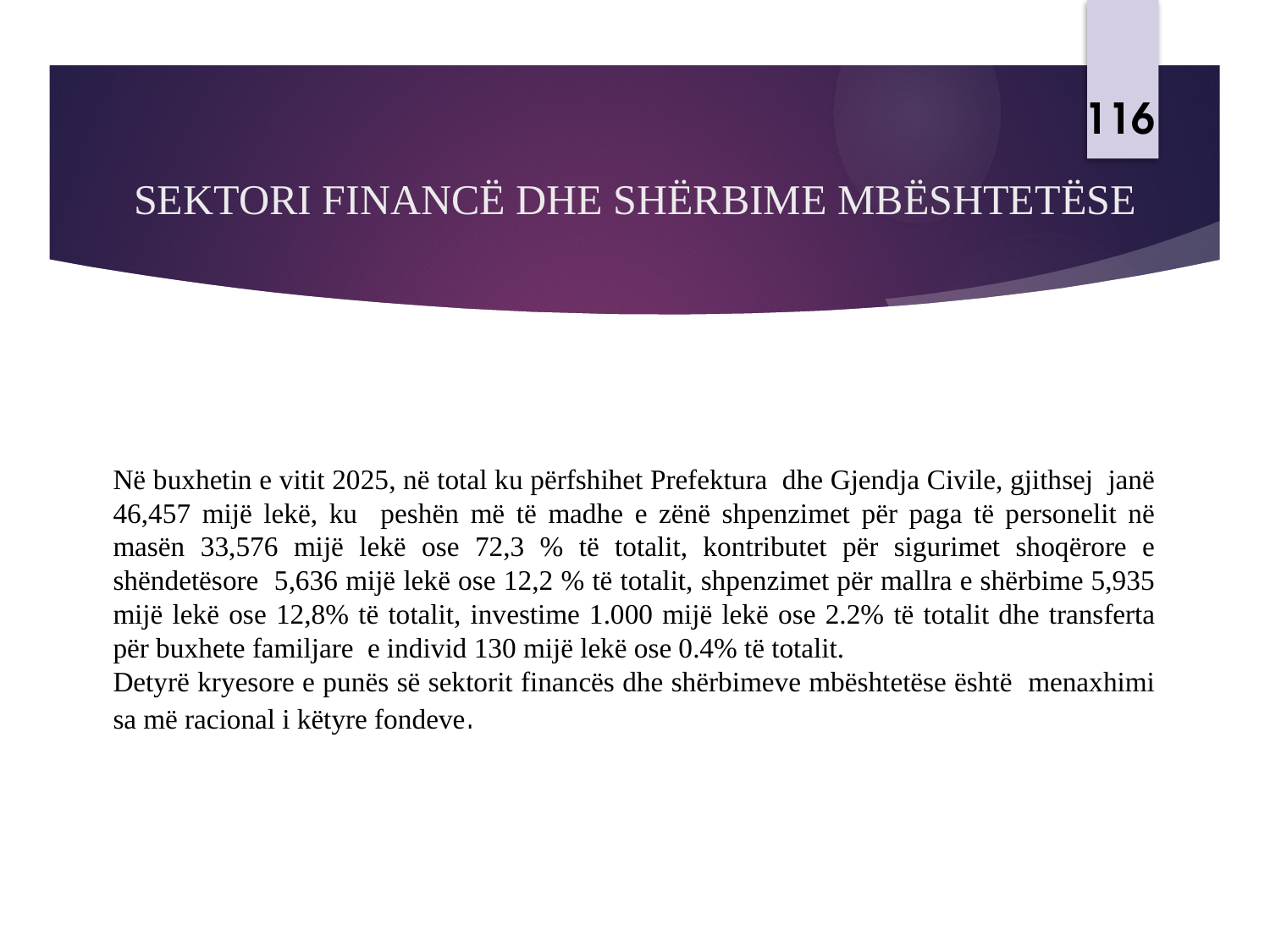

116
# SEKTORI FINANCË DHE SHËRBIME MBËSHTETËSE
Në buxhetin e vitit 2025, në total ku përfshihet Prefektura  dhe Gjendja Civile, gjithsej  janë 46,457 mijë lekë, ku  peshën më të madhe e zënë shpenzimet për paga të personelit në masën 33,576 mijë lekë ose 72,3 % të totalit, kontributet për sigurimet shoqërore e shëndetësore  5,636 mijë lekë ose 12,2 % të totalit, shpenzimet për mallra e shërbime 5,935 mijë lekë ose 12,8% të totalit, investime 1.000 mijë lekë ose 2.2% të totalit dhe transferta për buxhete familjare  e individ 130 mijë lekë ose 0.4% të totalit.
Detyrë kryesore e punës së sektorit financës dhe shërbimeve mbështetëse është  menaxhimi sa më racional i këtyre fondeve.